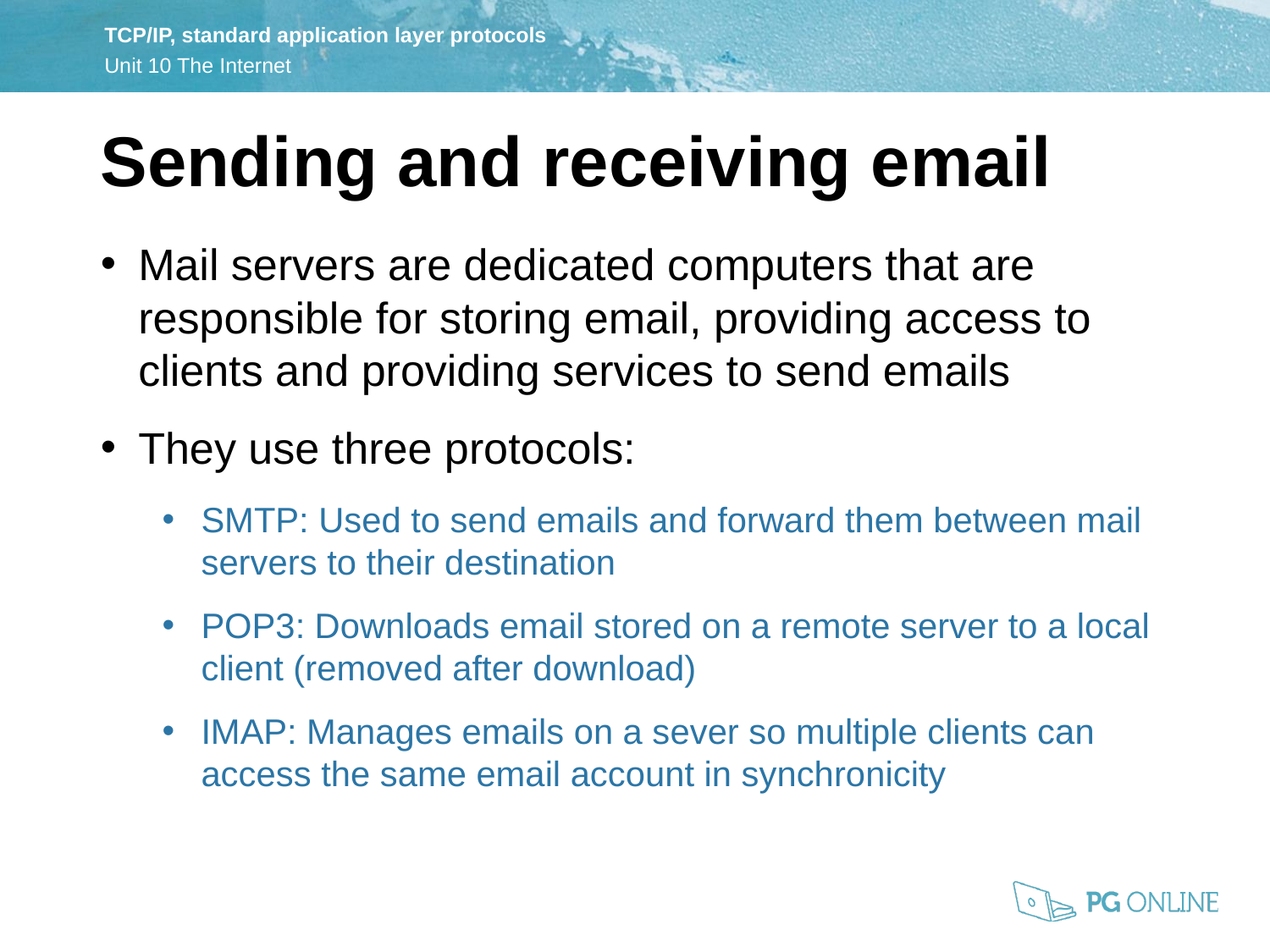

Sending and receiving email
Mail servers are dedicated computers that are responsible for storing email, providing access to clients and providing services to send emails
They use three protocols:
SMTP: Used to send emails and forward them between mail servers to their destination
POP3: Downloads email stored on a remote server to a local client (removed after download)
IMAP: Manages emails on a sever so multiple clients can access the same email account in synchronicity